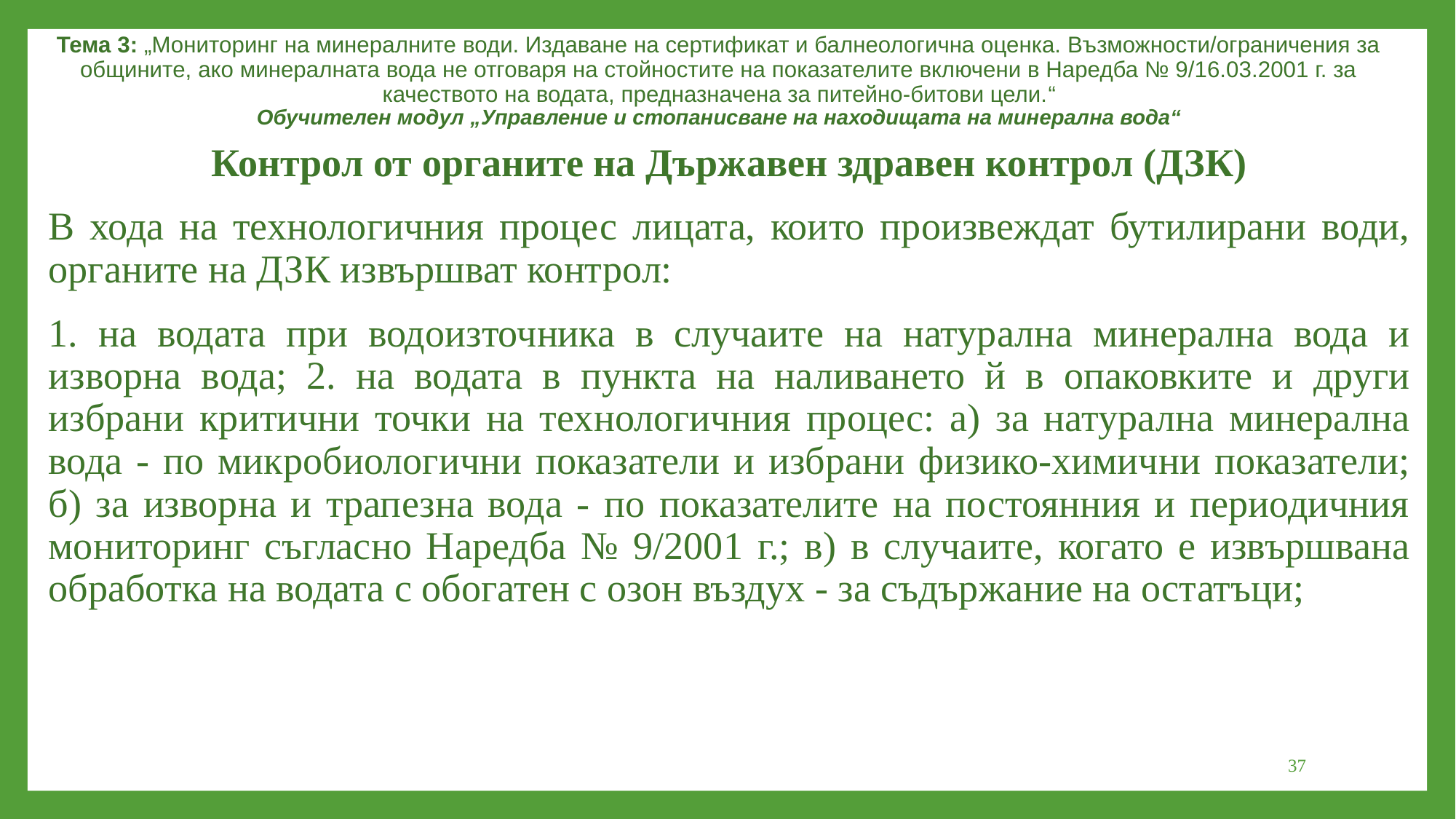

Тема 3: „Мониторинг на минералните води. Издаване на сертификат и балнеологична оценка. Възможности/ограничения за общините, ако минералната вода не отговаря на стойностите на показателите включени в Наредба № 9/16.03.2001 г. за качеството на водата, предназначена за питейно-битови цели.“
Обучителен модул „Управление и стопанисване на находищата на минерална вода“
Контрол от органите на Държавен здравен контрол (ДЗК)
В хода на технологичния процес лицата, които произвеждат бутилирани води, органите на ДЗК извършват контрол:
1. на водата при водоизточника в случаите на натурална минерална вода и изворна вода; 2. на водата в пункта на наливането й в опаковките и други избрани критични точки на технологичния процес: а) за натурална минерална вода - по микробиологични показатели и избрани физико-химични показатели; б) за изворна и трапезна вода - по показателите на постоянния и периодичния мониторинг съгласно Наредба № 9/2001 г.; в) в случаите, когато е извършвана обработка на водата с обогатен с озон въздух - за съдържание на остатъци;

37